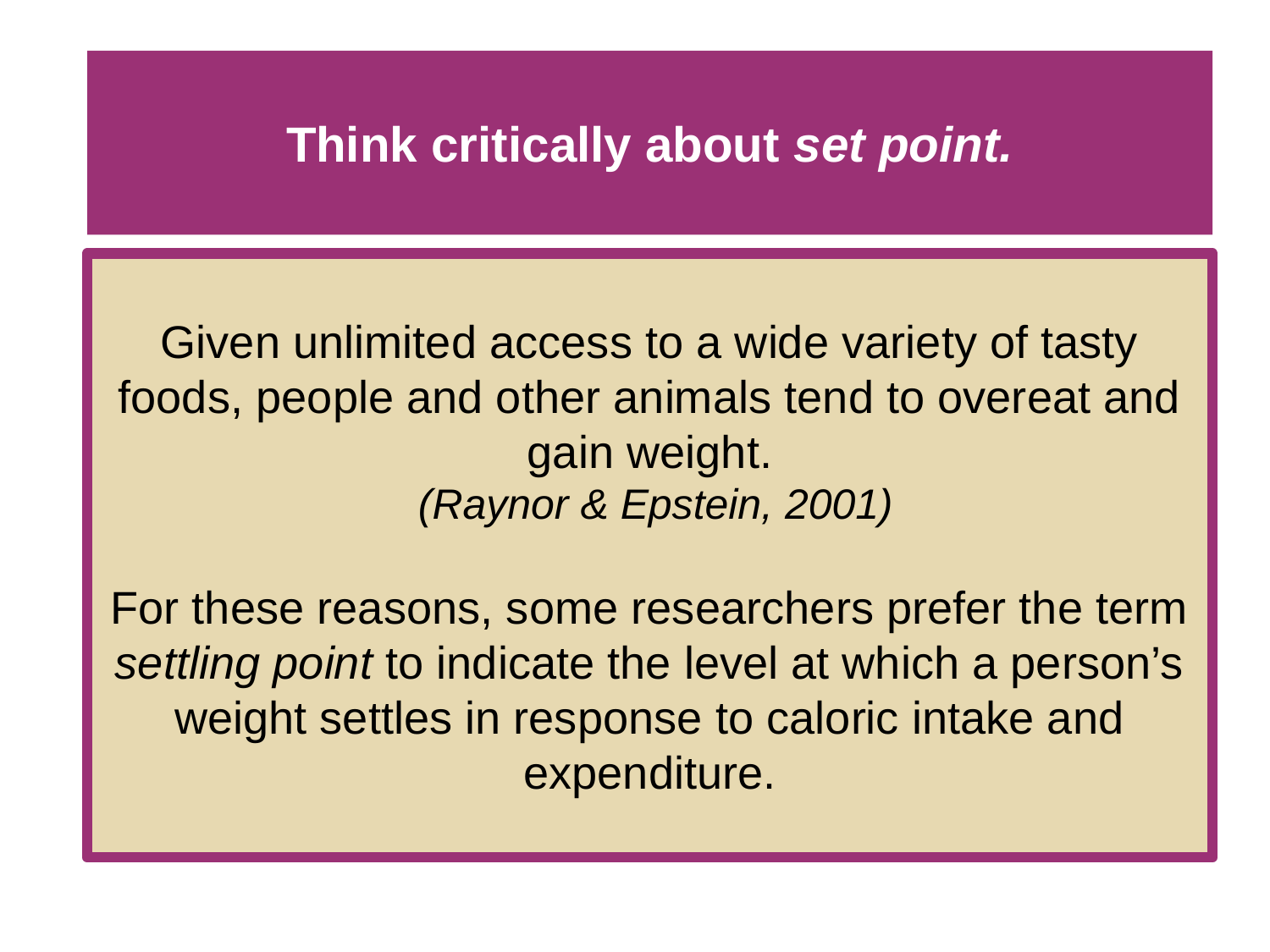

# Think critically about set point.
Given unlimited access to a wide variety of tasty foods, people and other animals tend to overeat and gain weight.
 (Raynor & Epstein, 2001)

For these reasons, some researchers prefer the term settling point to indicate the level at which a person’s weight settles in response to caloric intake and expenditure.